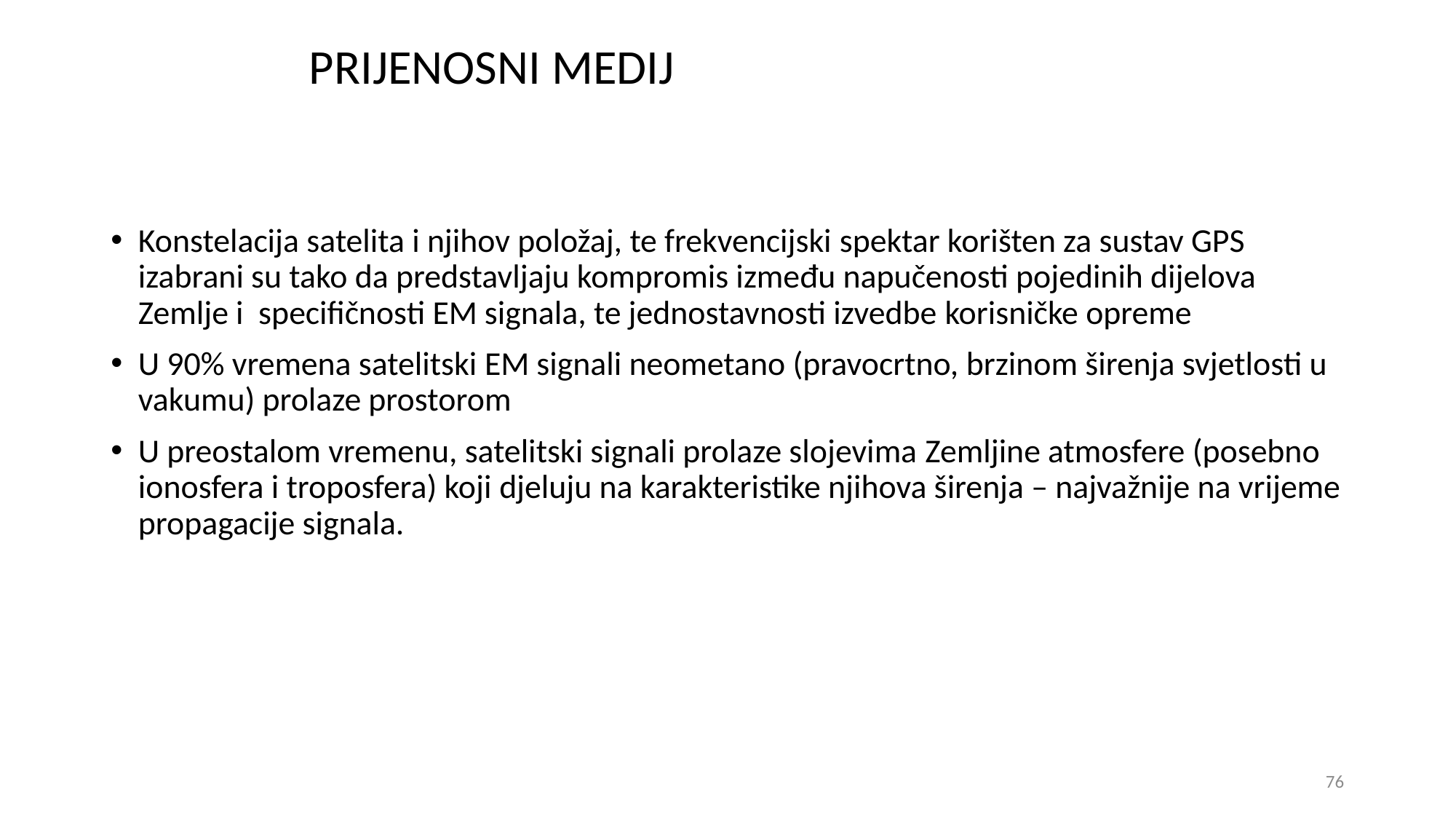

# PRIJENOSNI MEDIJ
Konstelacija satelita i njihov položaj, te frekvencijski spektar korišten za sustav GPS izabrani su tako da predstavljaju kompromis između napučenosti pojedinih dijelova Zemlje i  specifičnosti EM signala, te jednostavnosti izvedbe korisničke opreme
U 90% vremena satelitski EM signali neometano (pravocrtno, brzinom širenja svjetlosti u vakumu) prolaze prostorom
U preostalom vremenu, satelitski signali prolaze slojevima Zemljine atmosfere (posebno ionosfera i troposfera) koji djeluju na karakteristike njihova širenja – najvažnije na vrijeme propagacije signala.
76